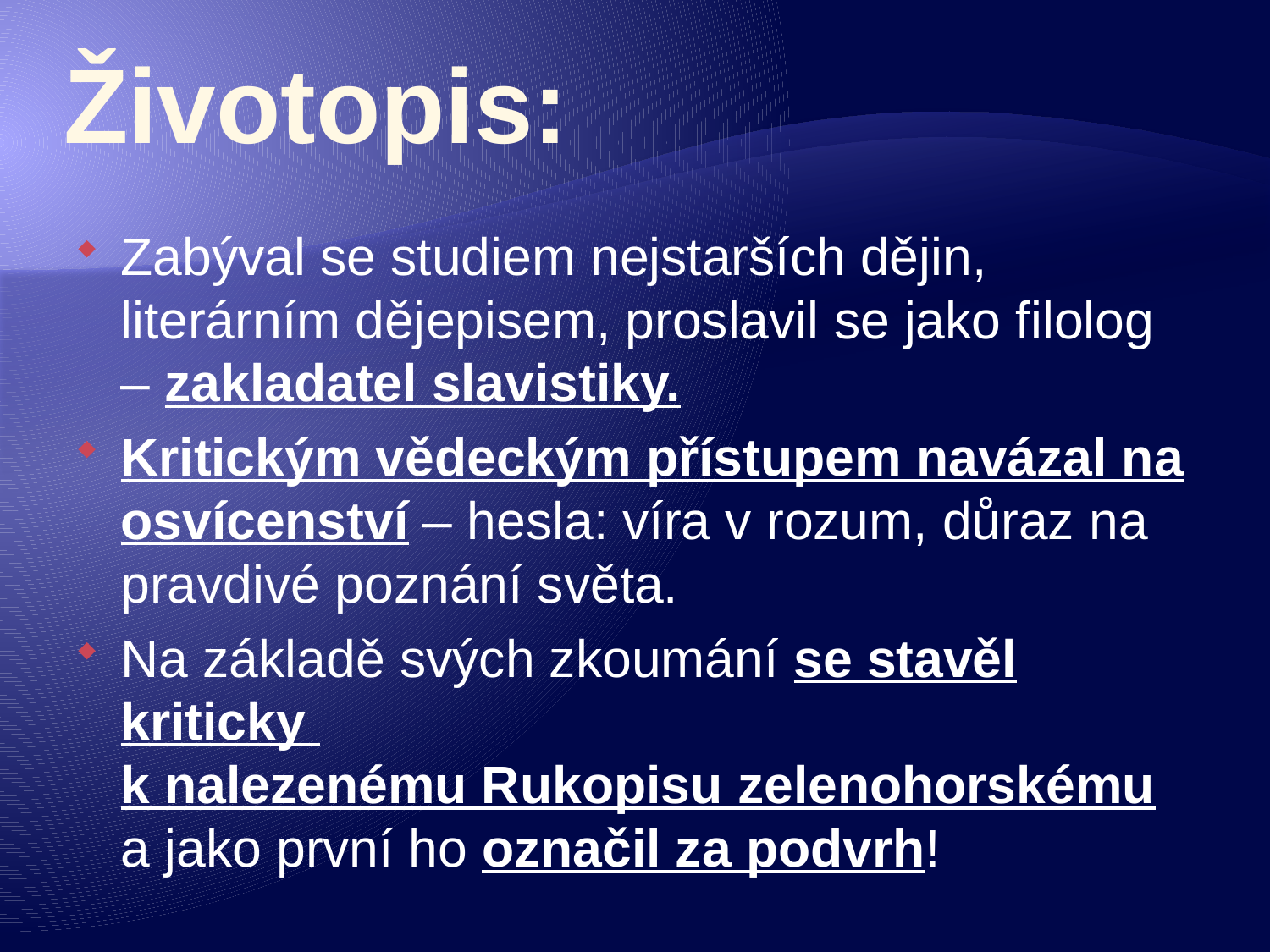

# Životopis:
Zabýval se studiem nejstarších dějin, literárním dějepisem, proslavil se jako filolog – zakladatel slavistiky.
Kritickým vědeckým přístupem navázal na osvícenství – hesla: víra v rozum, důraz na pravdivé poznání světa.
Na základě svých zkoumání se stavěl kriticky
k nalezenému Rukopisu zelenohorskému a jako první ho označil za podvrh!